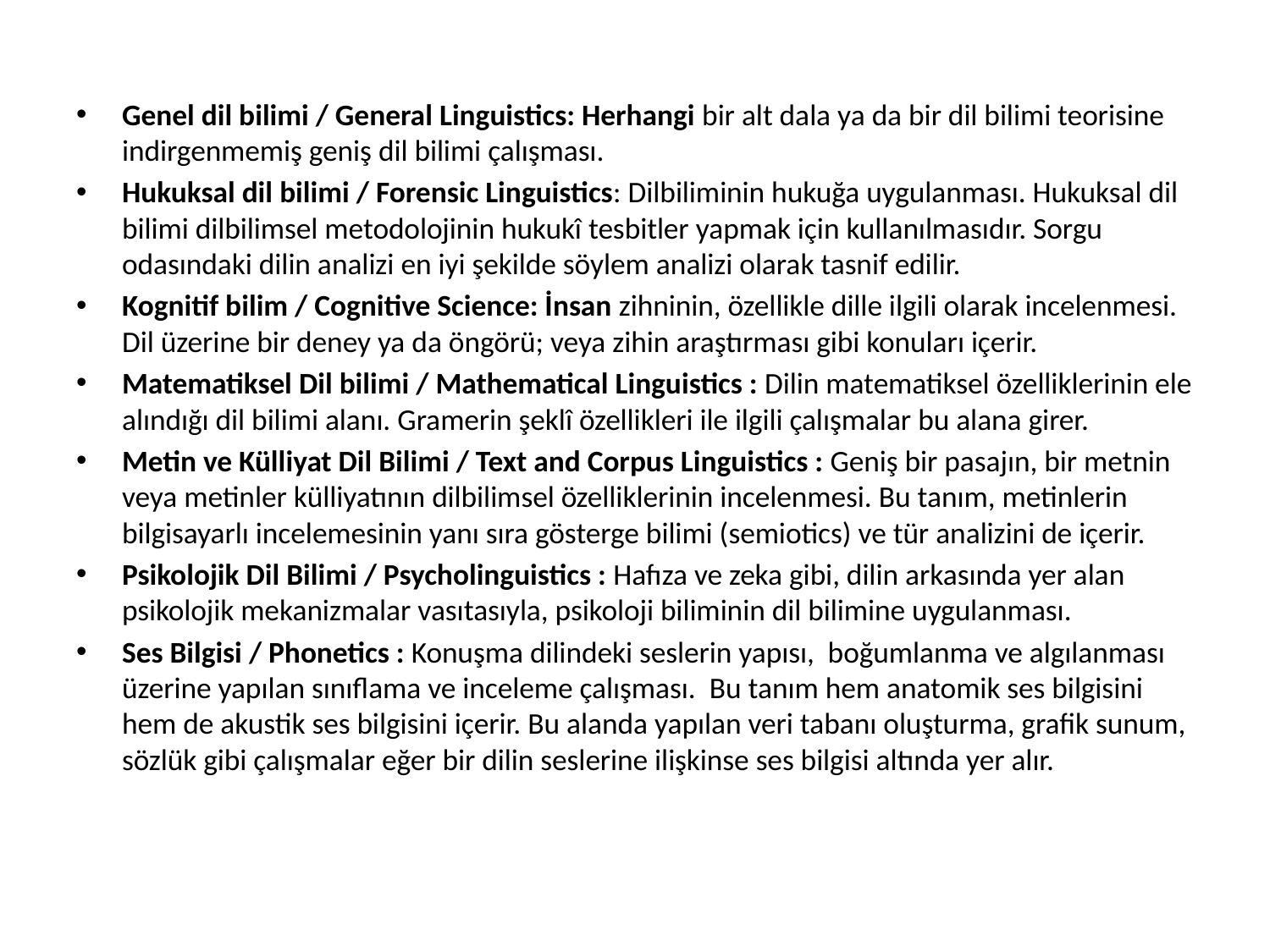

Genel dil bilimi / General Linguistics: Herhangi bir alt dala ya da bir dil bilimi teorisine indirgenmemiş geniş dil bilimi çalışması.
Hukuksal dil bilimi / Forensic Linguistics: Dilbiliminin hukuğa uygulanması. Hukuksal dil bilimi dilbilimsel metodolojinin hukukî tesbitler yapmak için kullanılmasıdır. Sorgu odasındaki dilin analizi en iyi şekilde söylem analizi olarak tasnif edilir.
Kognitif bilim / Cognitive Science: İnsan zihninin, özellikle dille ilgili olarak incelenmesi. Dil üzerine bir deney ya da öngörü; veya zihin araştırması gibi konuları içerir.
Matematiksel Dil bilimi / Mathematical Linguistics : Dilin matematiksel özelliklerinin ele alındığı dil bilimi alanı. Gramerin şeklî özellikleri ile ilgili çalışmalar bu alana girer.
Metin ve Külliyat Dil Bilimi / Text and Corpus Linguistics : Geniş bir pasajın, bir metnin veya metinler külliyatının dilbilimsel özelliklerinin incelenmesi. Bu tanım, metinlerin bilgisayarlı incelemesinin yanı sıra gösterge bilimi (semiotics) ve tür analizini de içerir.
Psikolojik Dil Bilimi / Psycholinguistics : Hafıza ve zeka gibi, dilin arkasında yer alan psikolojik mekanizmalar vasıtasıyla, psikoloji biliminin dil bilimine uygulanması.
Ses Bilgisi / Phonetics : Konuşma dilindeki seslerin yapısı,  boğumlanma ve algılanması üzerine yapılan sınıflama ve inceleme çalışması.  Bu tanım hem anatomik ses bilgisini hem de akustik ses bilgisini içerir. Bu alanda yapılan veri tabanı oluşturma, grafik sunum, sözlük gibi çalışmalar eğer bir dilin seslerine ilişkinse ses bilgisi altında yer alır.